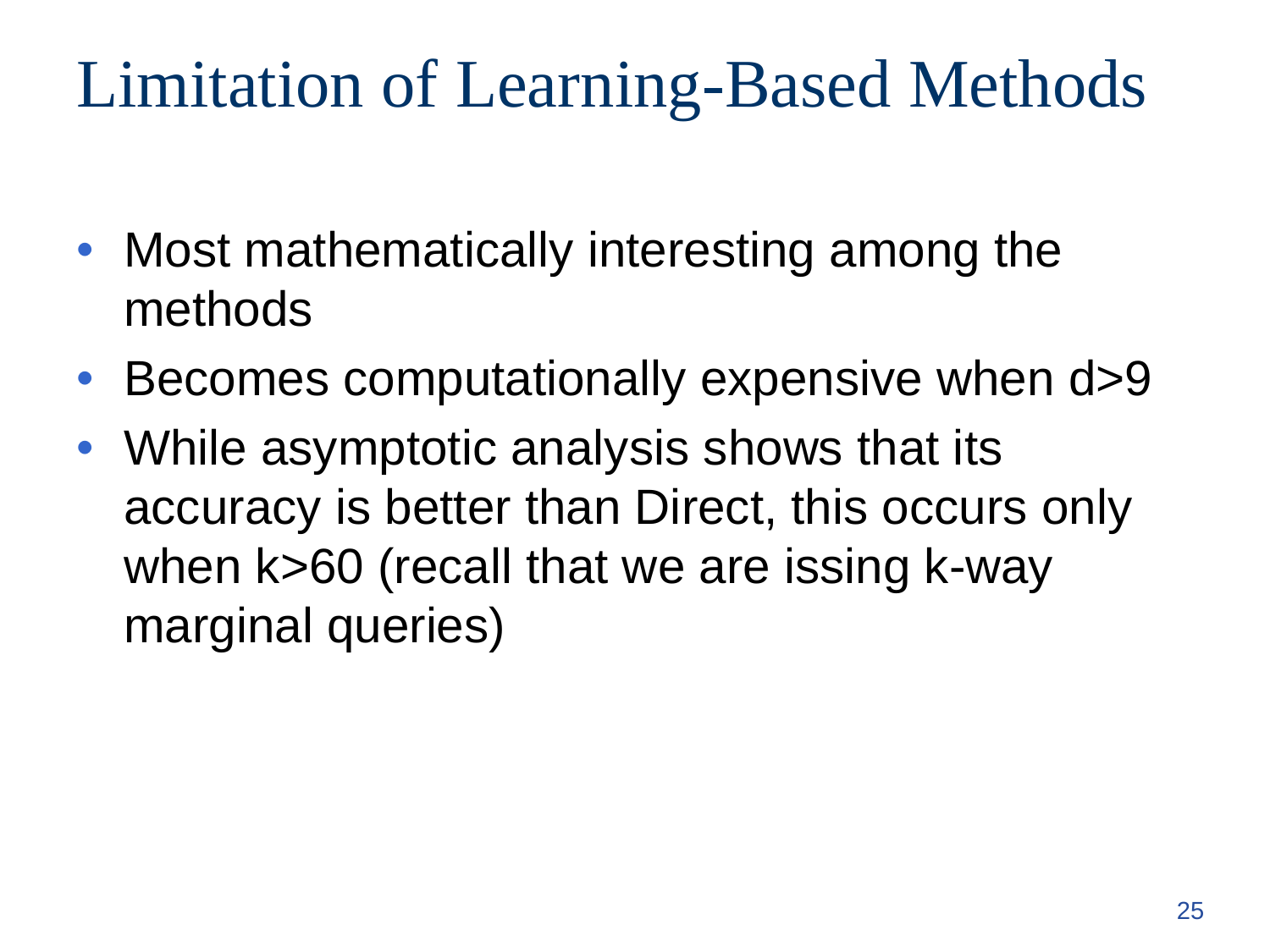

# Limitation of Learning-Based Methods
Most mathematically interesting among the methods
Becomes computationally expensive when d>9
While asymptotic analysis shows that its accuracy is better than Direct, this occurs only when k>60 (recall that we are issing k-way marginal queries)
25